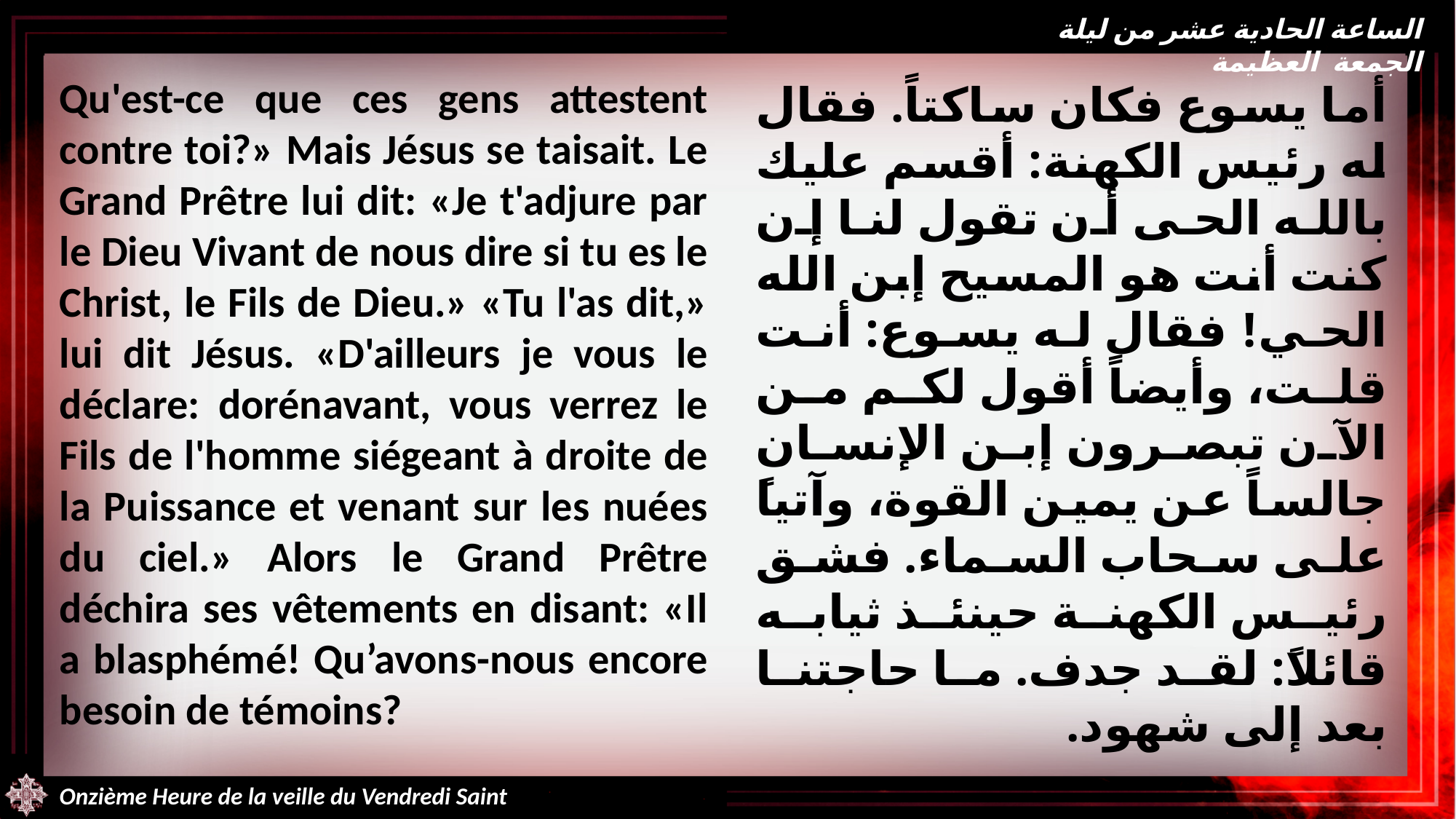

الساعة الحادية عشر من ليلة الجمعة  العظيمة
Qu'est-ce que ces gens attestent contre toi?» Mais Jésus se taisait. Le Grand Prêtre lui dit: «Je t'adjure par le Dieu Vivant de nous dire si tu es le Christ, le Fils de Dieu.» «Tu l'as dit,» lui dit Jésus. «D'ailleurs je vous le déclare: dorénavant, vous verrez le Fils de l'homme siégeant à droite de la Puissance et venant sur les nuées du ciel.» Alors le Grand Prêtre déchira ses vêtements en disant: «Il a blasphémé! Qu’avons-nous encore besoin de témoins?
أما يسوع فكان ساكتاً. فقال له رئيس الكهنة: أقسم عليك بالله الحى أن تقول لنا إن كنت أنت هو المسيح إبن الله الحي! فقال له يسوع: أنت قلت، وأيضاً أقول لكم من الآن تبصرون إبن الإنسان جالساً عن يمين القوة، وآتياً على سحاب السماء. فشق رئيس الكهنة حينئذ ثيابه قائلاً: لقد جدف. ما حاجتنا بعد إلى شهود.
Onzième Heure de la veille du Vendredi Saint